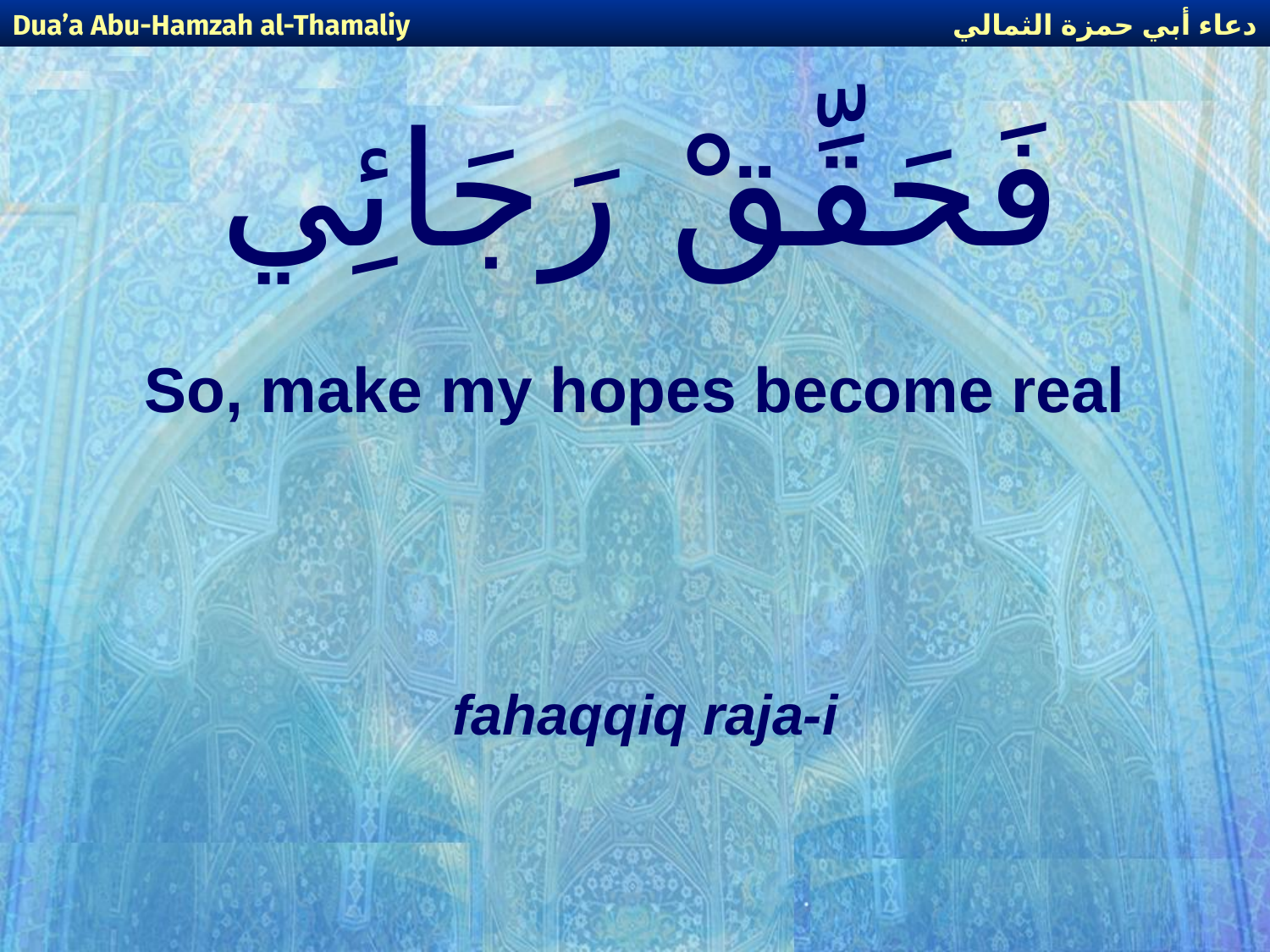

دعاء أبي حمزة الثمالي
Dua’a Abu-Hamzah al-Thamaliy
# فَحَقِّقْ رَجَائِي
So, make my hopes become real
fahaqqiq raja-i